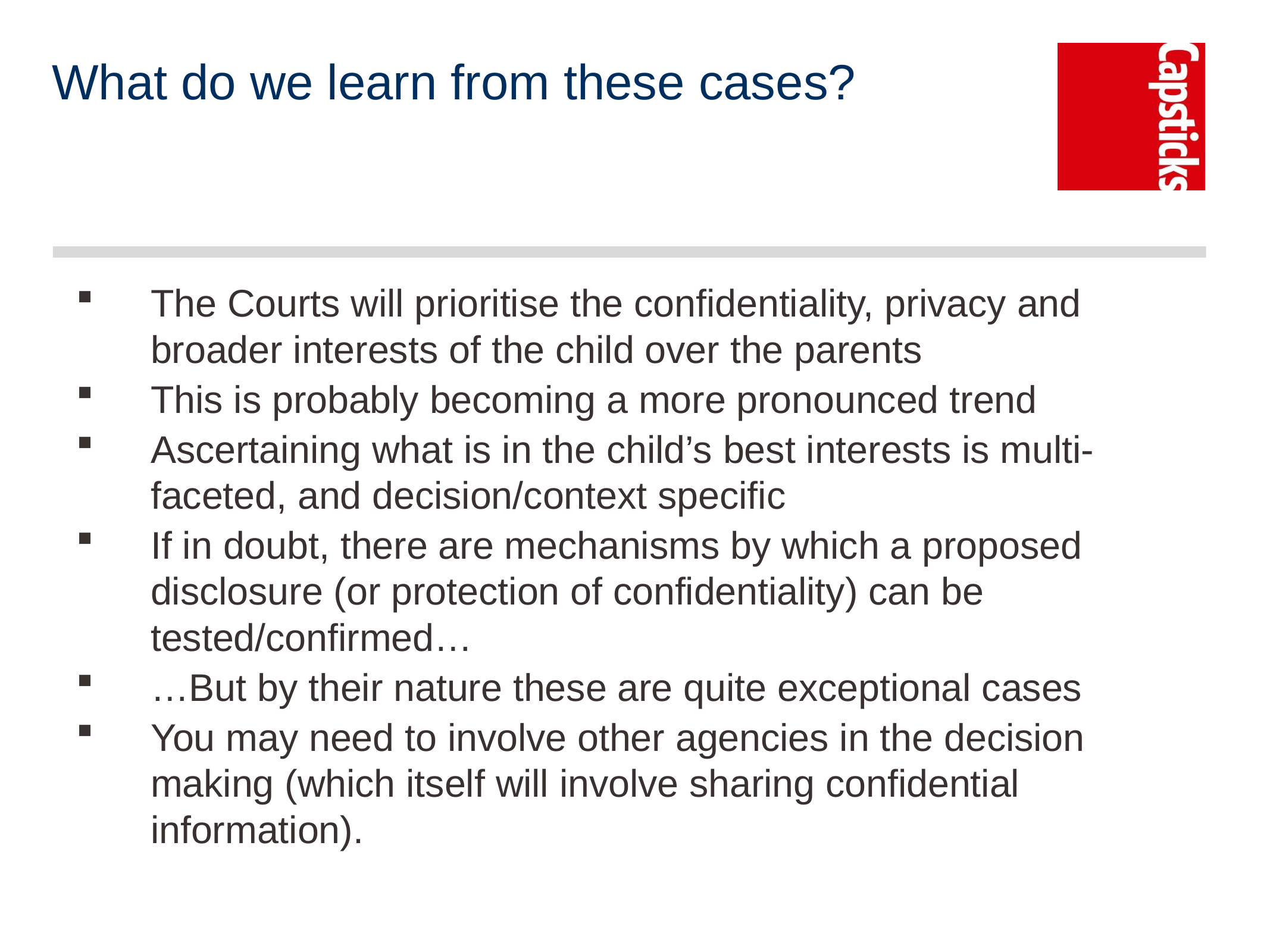

# What do we learn from these cases?
The Courts will prioritise the confidentiality, privacy and broader interests of the child over the parents
This is probably becoming a more pronounced trend
Ascertaining what is in the child’s best interests is multi-faceted, and decision/context specific
If in doubt, there are mechanisms by which a proposed disclosure (or protection of confidentiality) can be tested/confirmed…
…But by their nature these are quite exceptional cases
You may need to involve other agencies in the decision making (which itself will involve sharing confidential information).